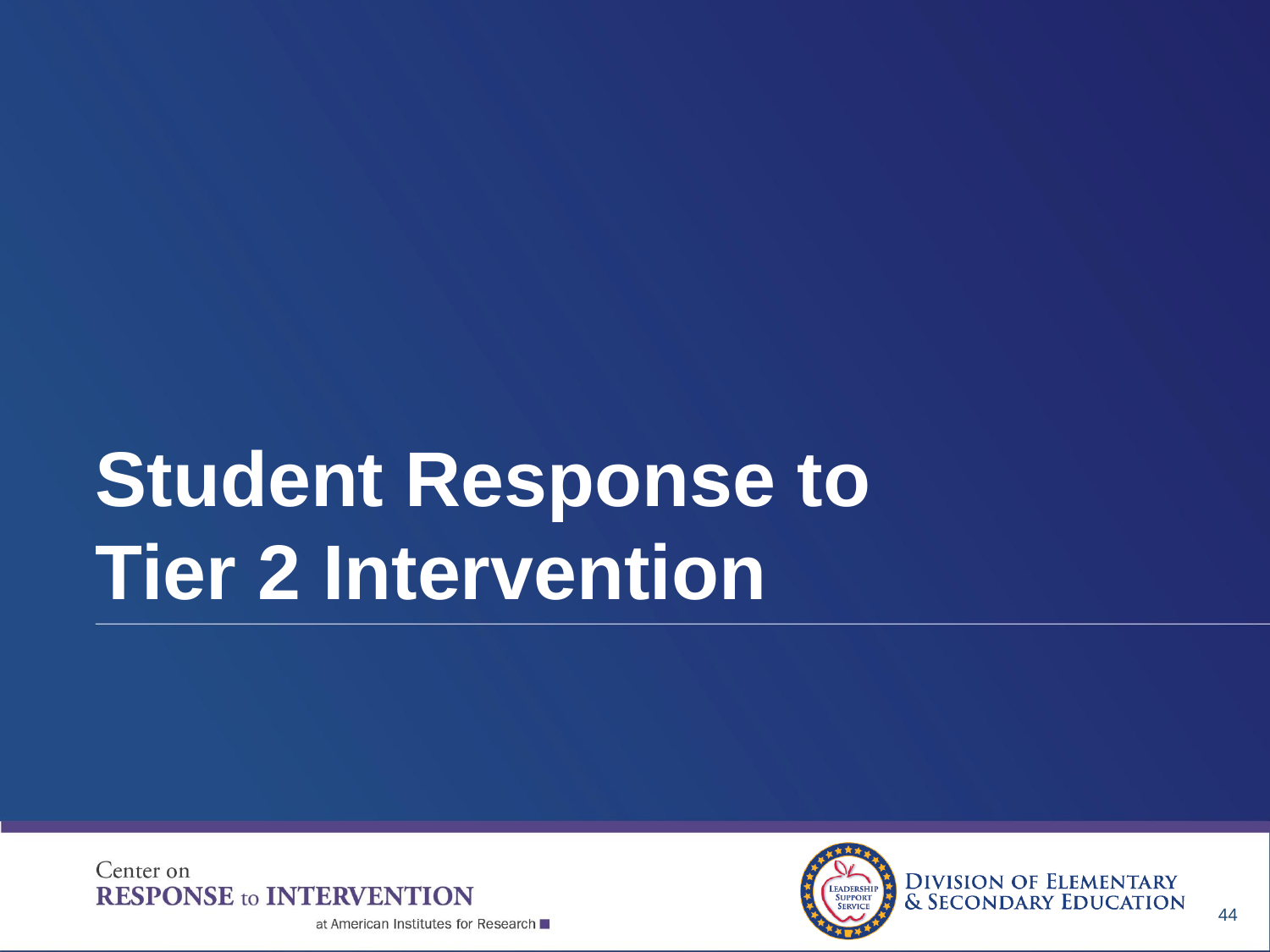

# Student Response to
Tier 2 Intervention
44